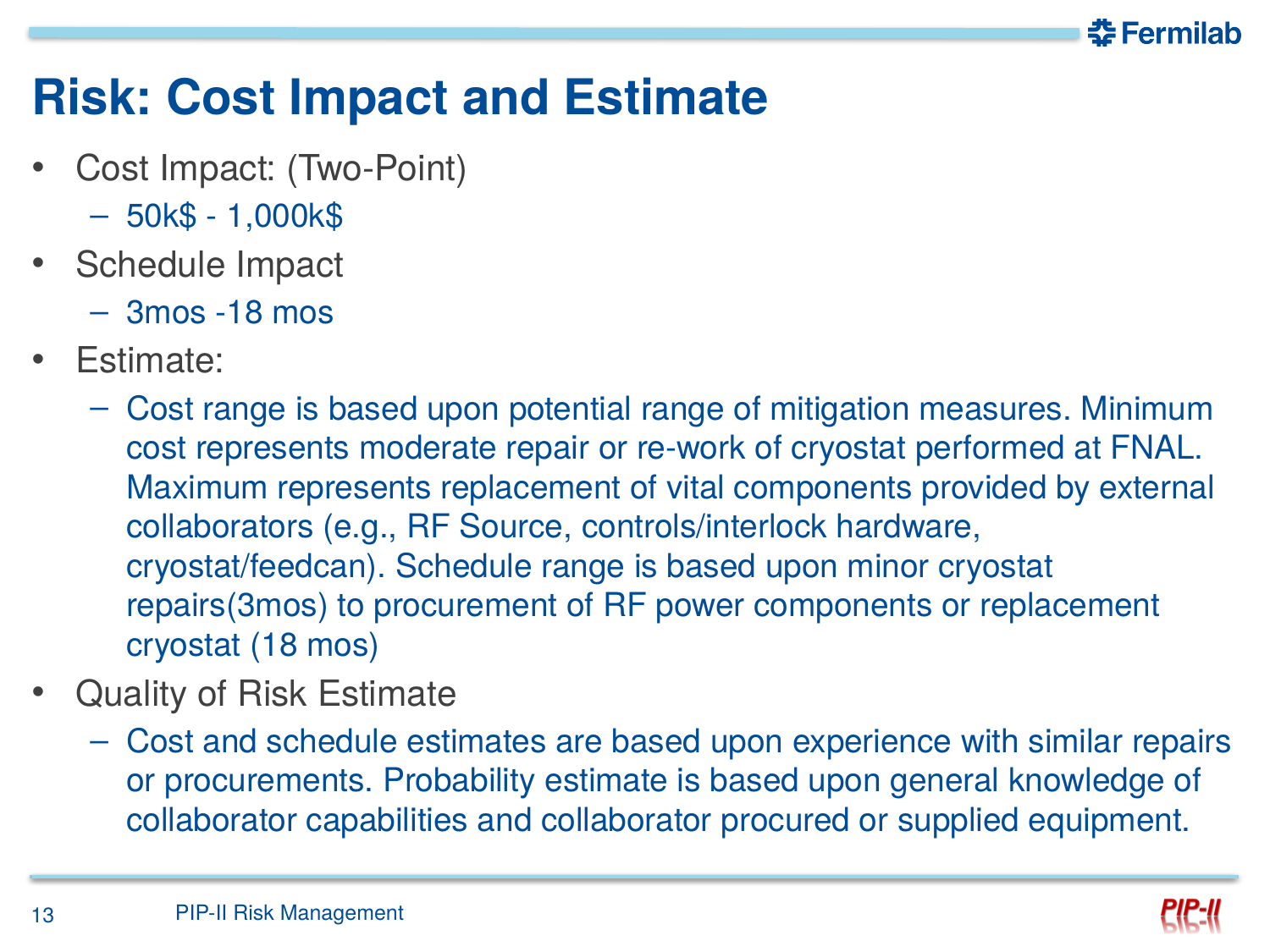

# Risk: Cost Impact and Estimate
Cost Impact: (Two-Point)
50k$ - 1,000k$
Schedule Impact
3mos -18 mos
Estimate:
Cost range is based upon potential range of mitigation measures. Minimum cost represents moderate repair or re-work of cryostat performed at FNAL. Maximum represents replacement of vital components provided by external collaborators (e.g., RF Source, controls/interlock hardware, cryostat/feedcan). Schedule range is based upon minor cryostat repairs(3mos) to procurement of RF power components or replacement cryostat (18 mos)
Quality of Risk Estimate
Cost and schedule estimates are based upon experience with similar repairs or procurements. Probability estimate is based upon general knowledge of collaborator capabilities and collaborator procured or supplied equipment.
PIP-II Risk Management
13